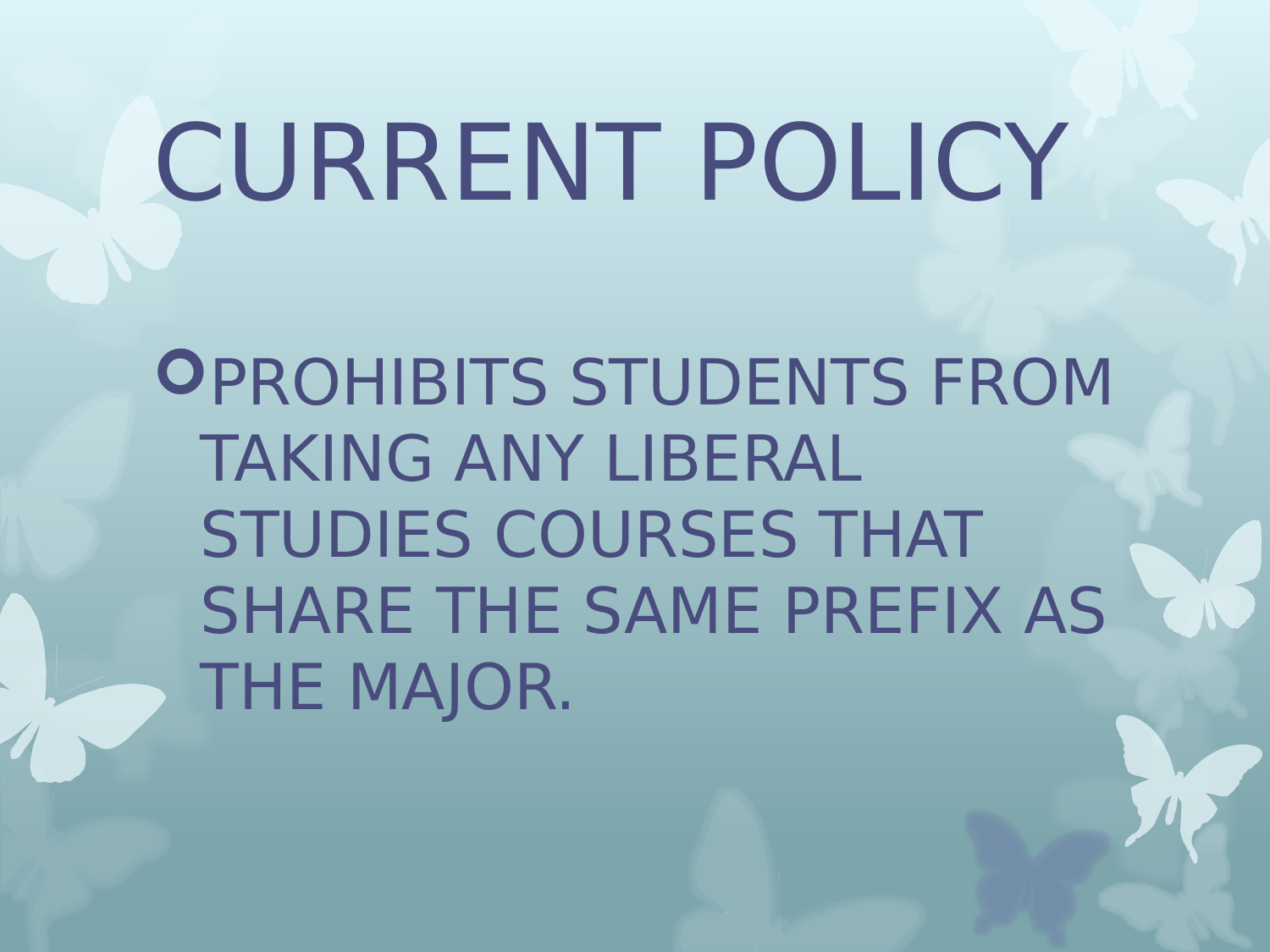

# CURRENT POLICY
PROHIBITS STUDENTS FROM TAKING ANY LIBERAL STUDIES COURSES THAT SHARE THE SAME PREFIX AS THE MAJOR.